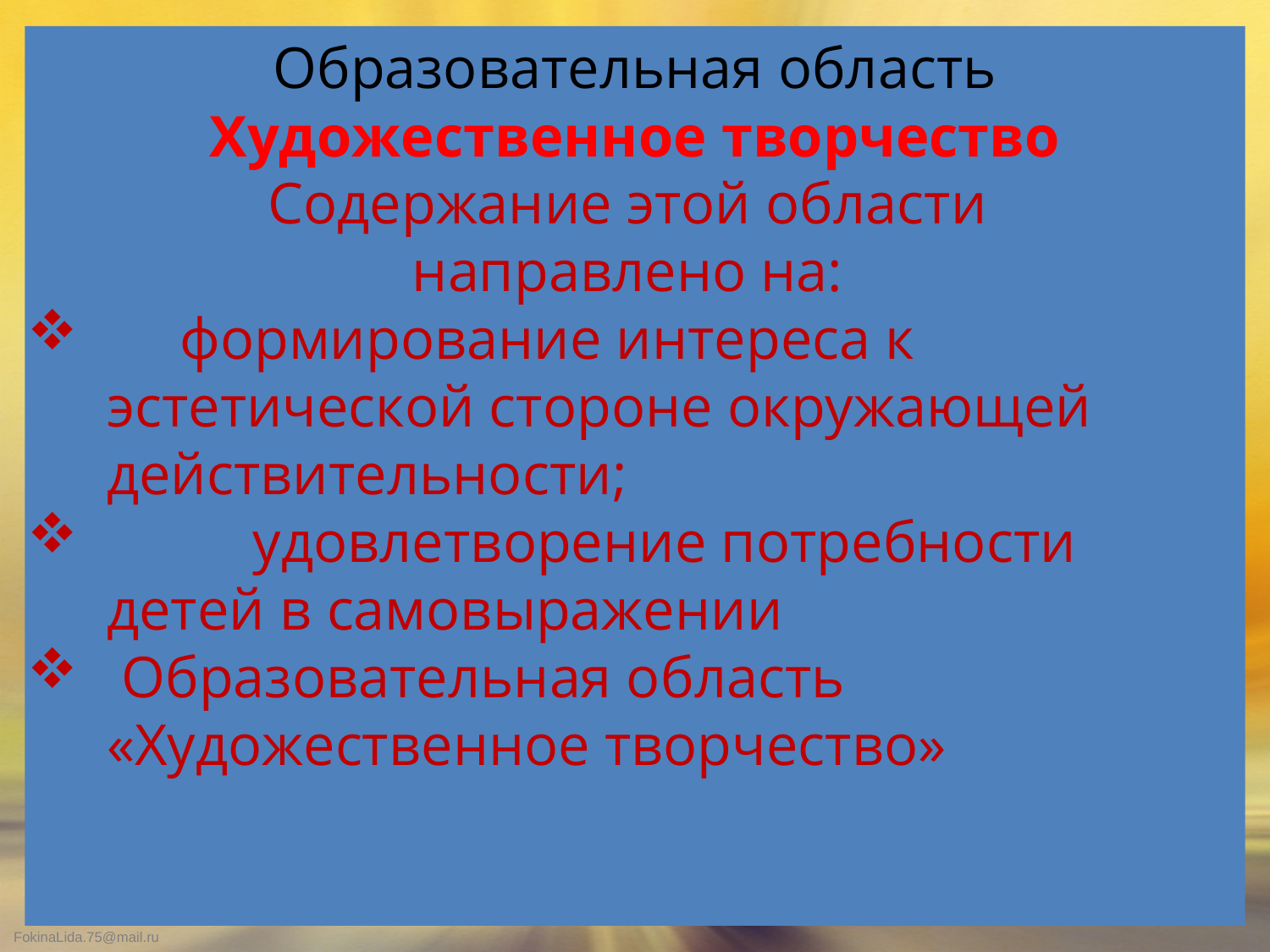

Образовательная область
Художественное творчество
Содержание этой области
направлено на:
     формирование интереса к эстетической стороне окружающей действительности;
          удовлетворение потребности детей в самовыражении
 Образовательная область «Художественное творчество»